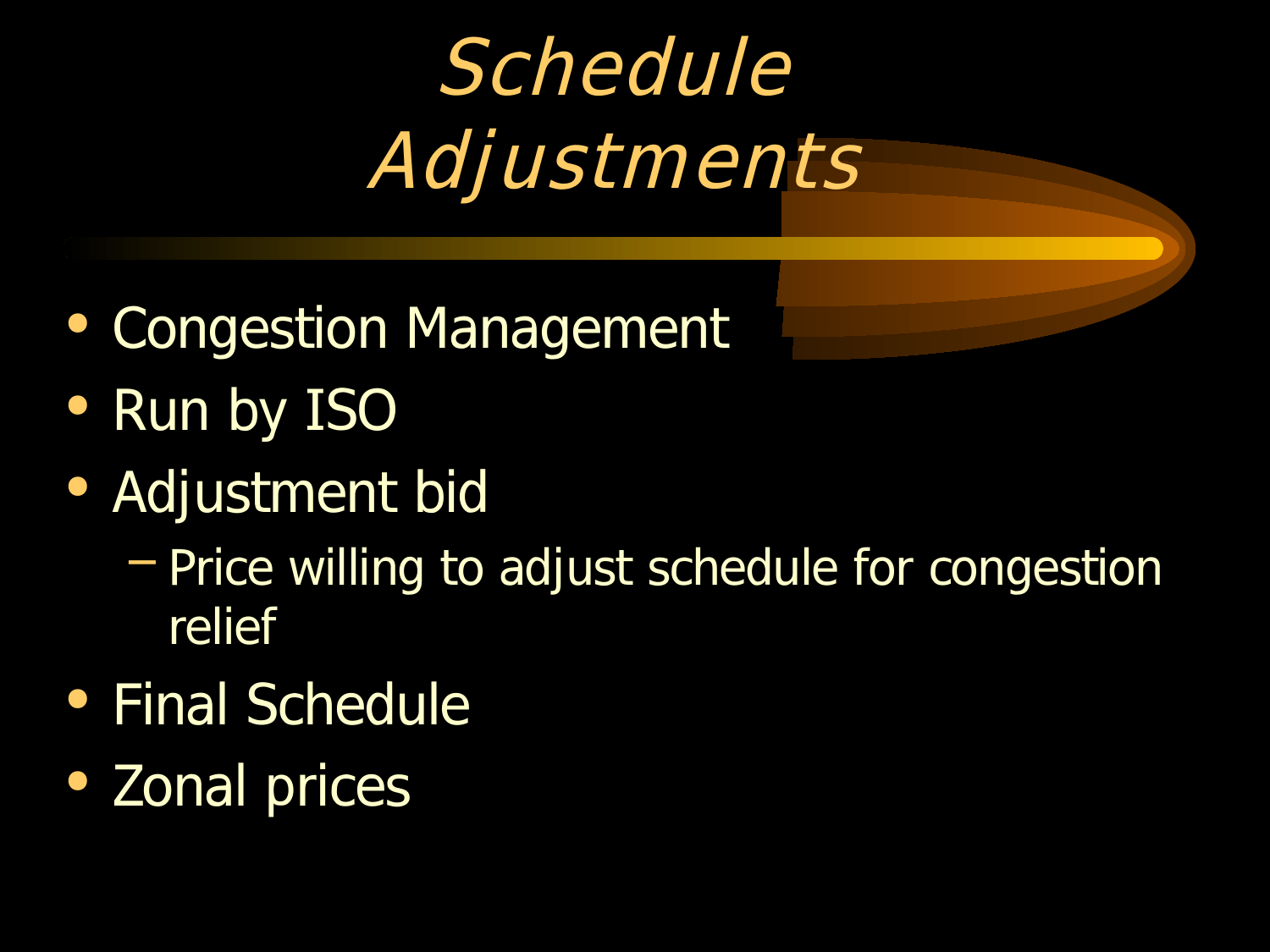

# Schedule Adjustments
Congestion Management
Run by ISO
Adjustment bid
Price willing to adjust schedule for congestion relief
Final Schedule
Zonal prices